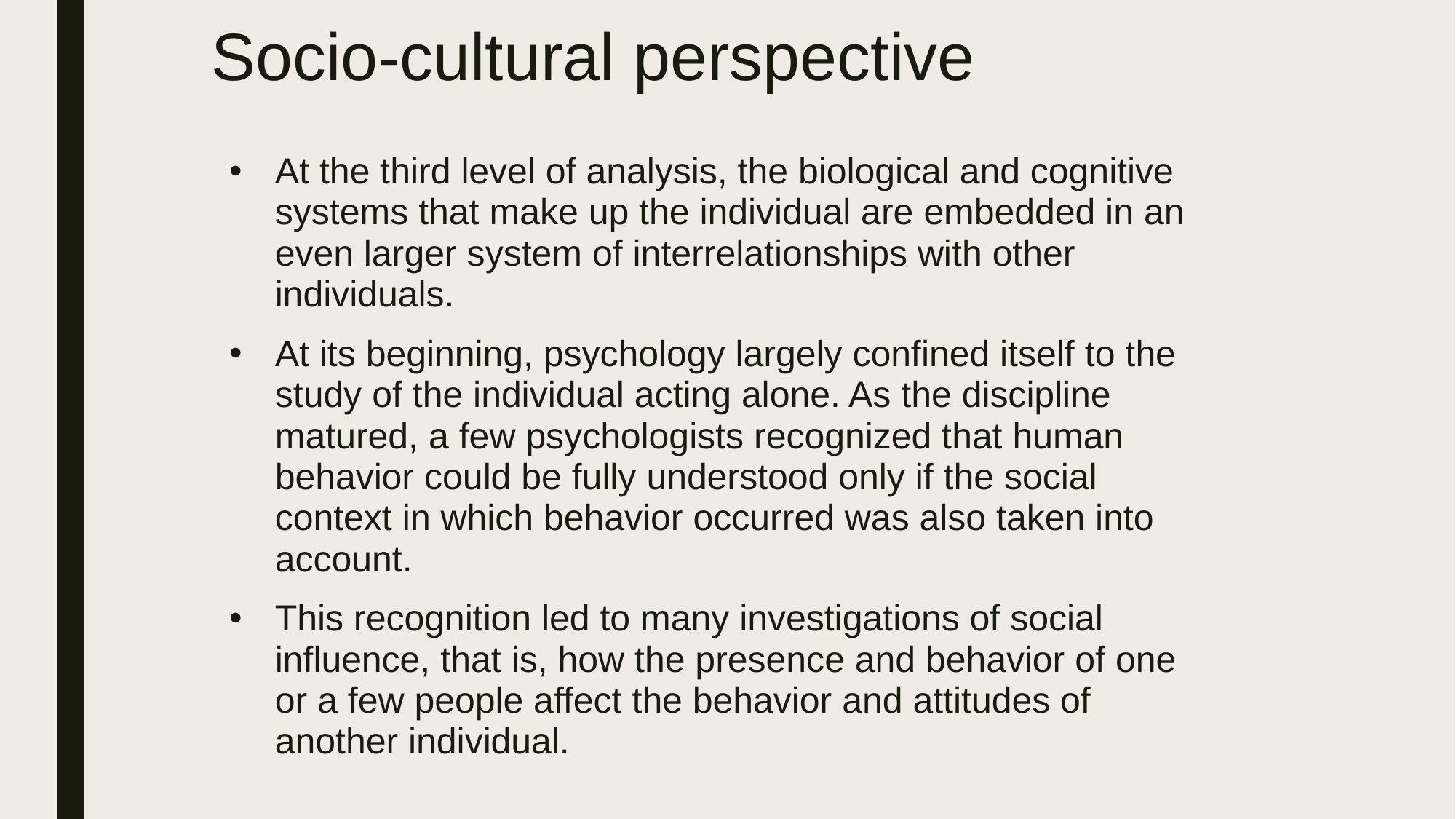

# Socio-cultural perspective
At the third level of analysis, the biological and cognitive systems that make up the individual are embedded in an even larger system of interrelationships with other individuals.
At its beginning, psychology largely confined itself to the study of the individual acting alone. As the discipline matured, a few psychologists recognized that human behavior could be fully understood only if the social context in which behavior occurred was also taken into account.
This recognition led to many investigations of social influence, that is, how the presence and behavior of one or a few people affect the behavior and attitudes of another individual.